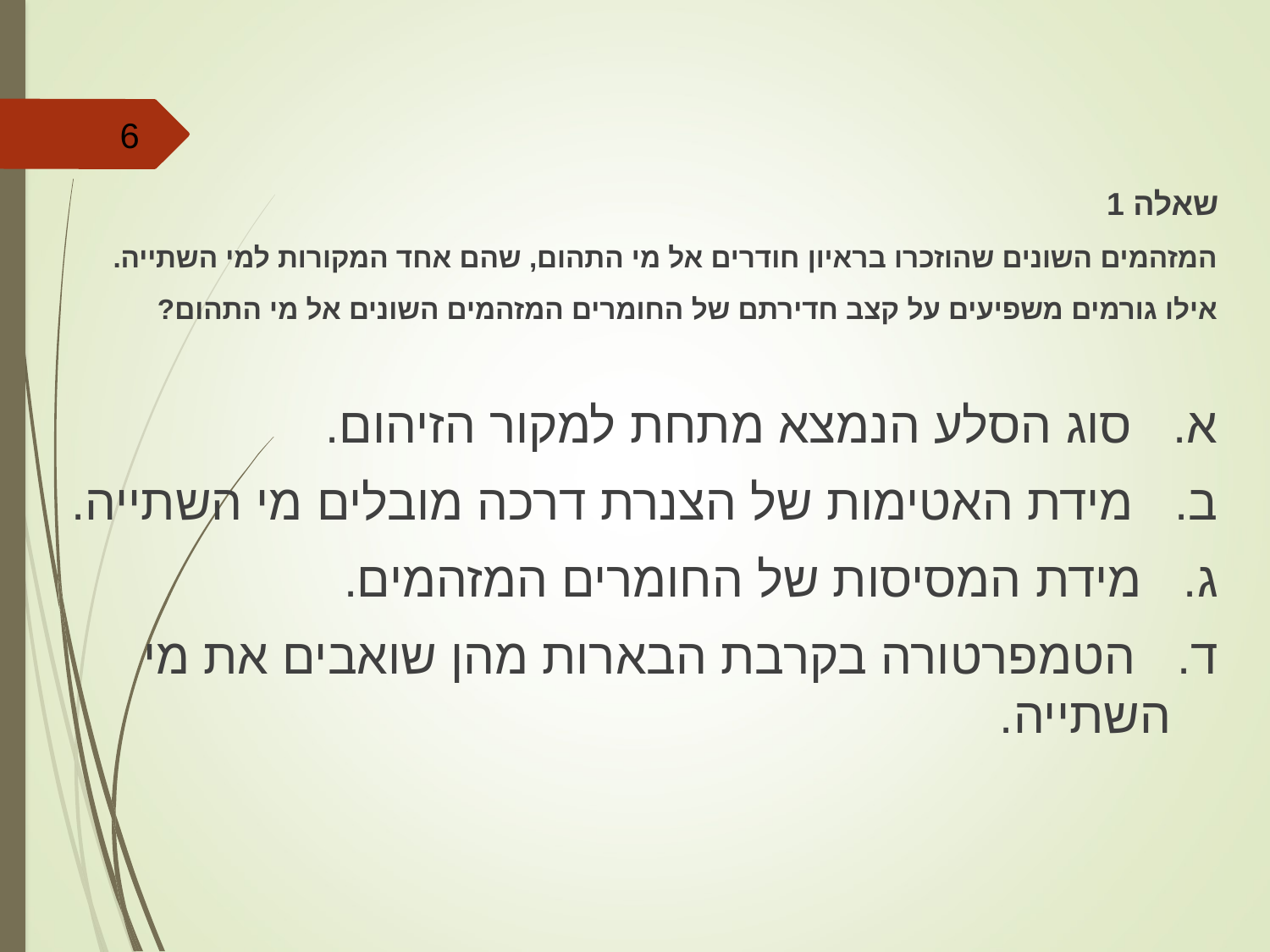

6
שאלה 1
המזהמים השונים שהוזכרו בראיון חודרים אל מי התהום, שהם אחד המקורות למי השתייה.
אילו גורמים משפיעים על קצב חדירתם של החומרים המזהמים השונים אל מי התהום?

א.   סוג הסלע הנמצא מתחת למקור הזיהום.
ב.   מידת האטימות של הצנרת דרכה מובלים מי השתייה.
ג.   מידת המסיסות של החומרים המזהמים.
ד.   הטמפרטורה בקרבת הבארות מהן שואבים את מי השתייה.